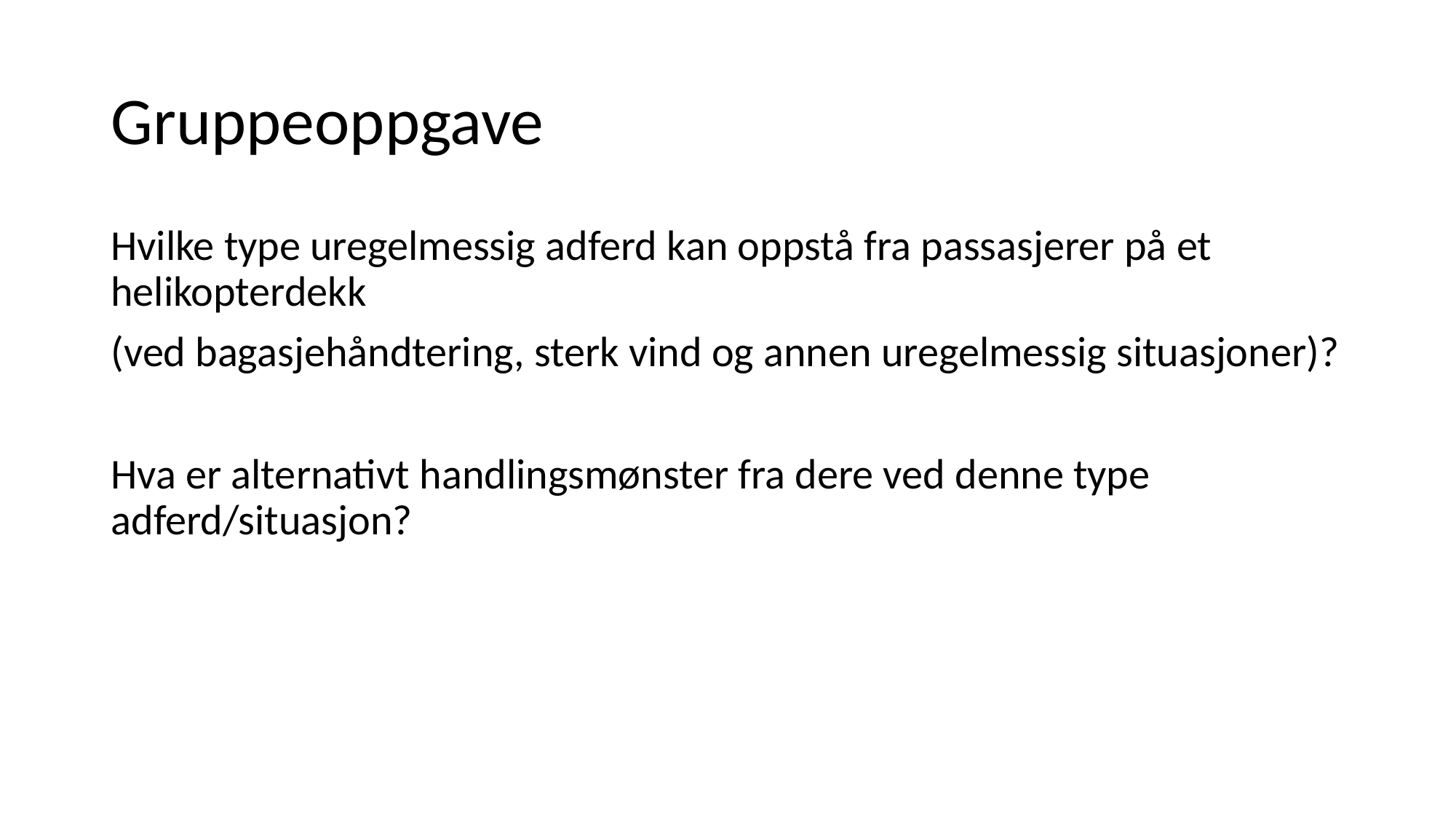

# Gruppeoppgave
Hvilke type uregelmessig adferd kan oppstå fra passasjerer på et helikopterdekk
(ved bagasjehåndtering, sterk vind og annen uregelmessig situasjoner)?

Hva er alternativt handlingsmønster fra dere ved denne type adferd/situasjon?